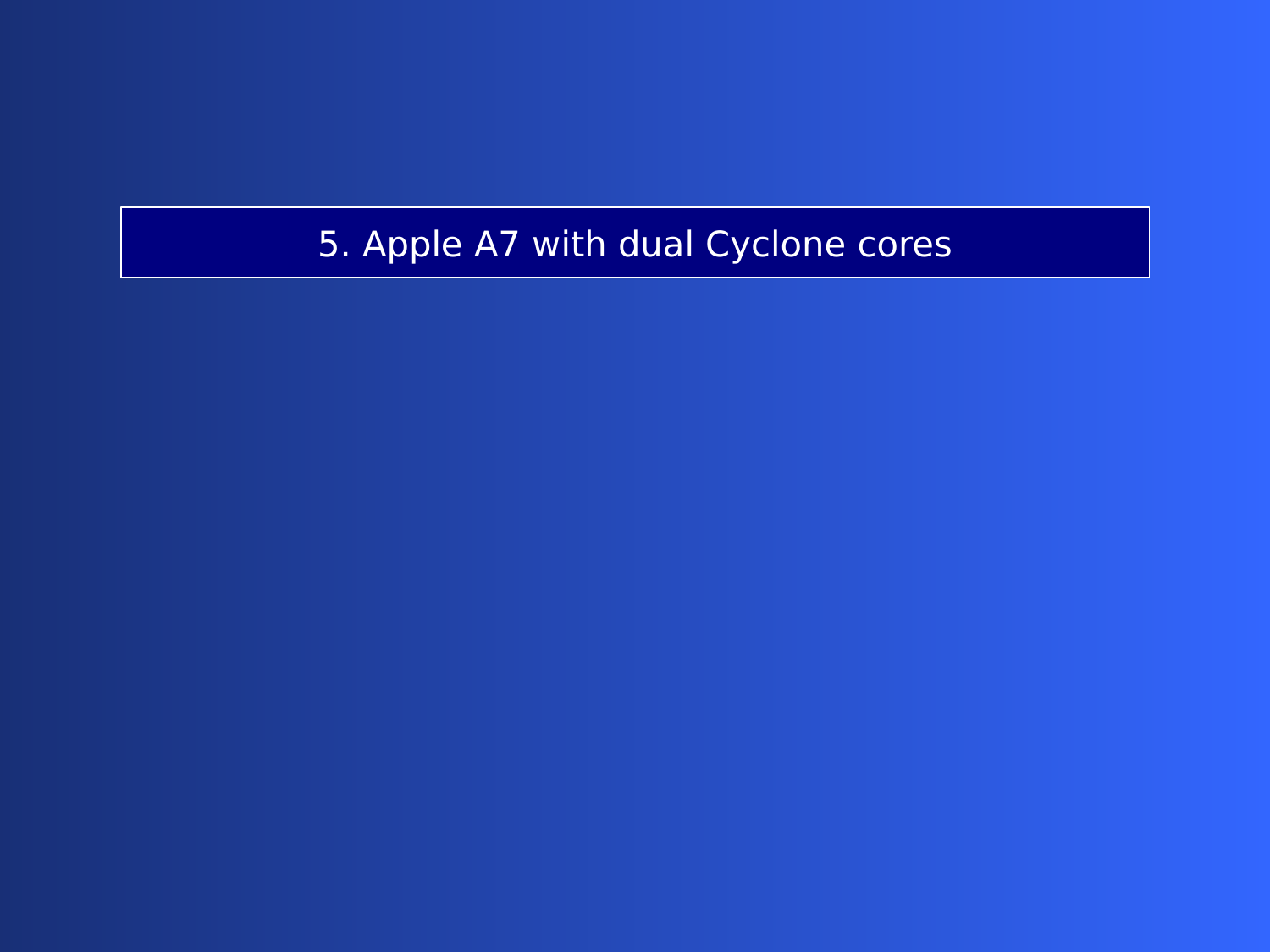

5. Apple A7 with dual Cyclone cores